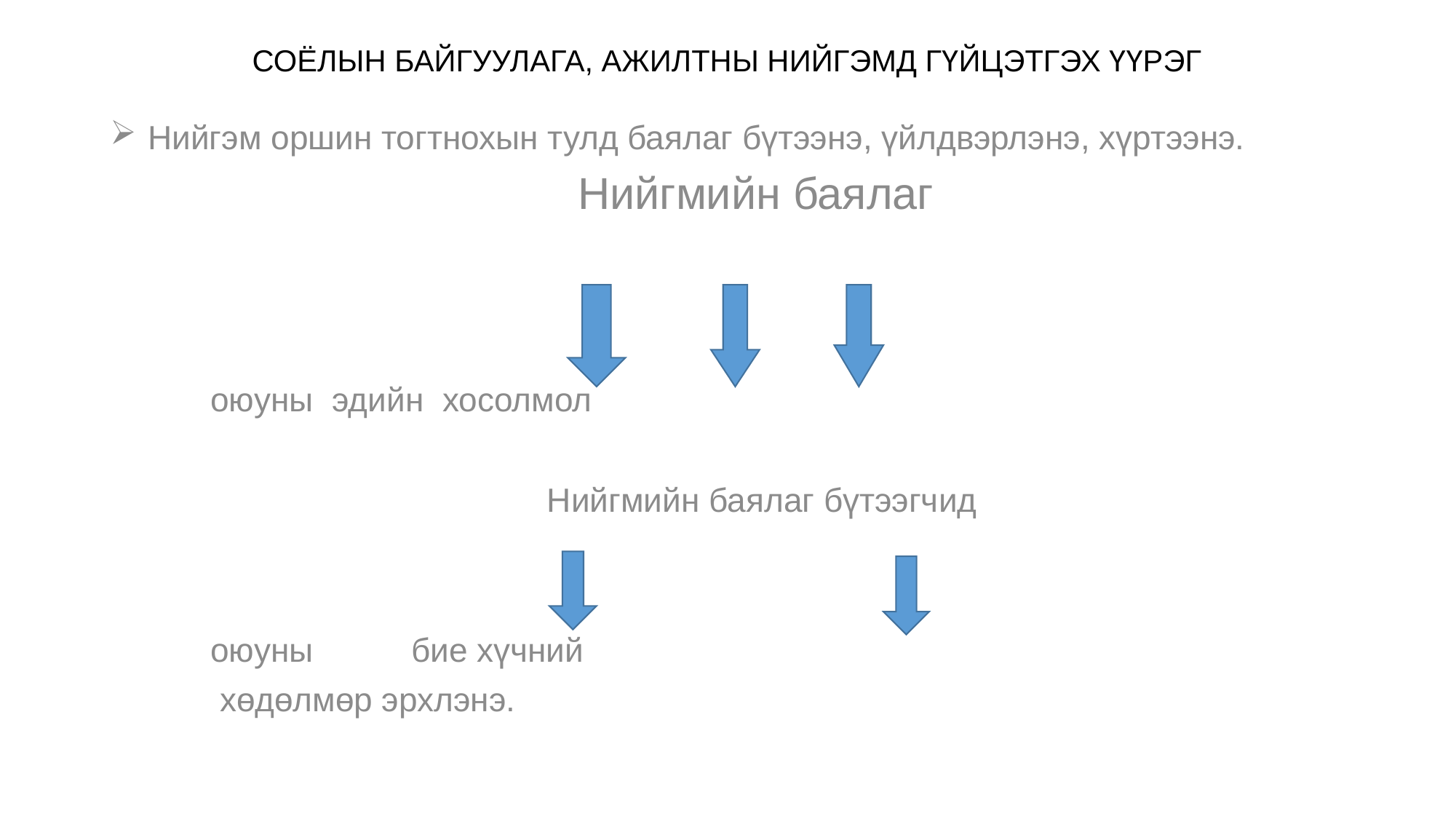

# СОЁЛЫН БАЙГУУЛАГА, АЖИЛТНЫ НИЙГЭМД ГҮЙЦЭТГЭХ ҮҮРЭГ
Нийгэм оршин тогтнохын тулд баялаг бүтээнэ, үйлдвэрлэнэ, хүртээнэ.
Нийгмийн баялаг

				оюуны  эдийн  хосолмол

Нийгмийн баялаг бүтээгчид

				оюуны	бие хүчний
				 хөдөлмөр эрхлэнэ.